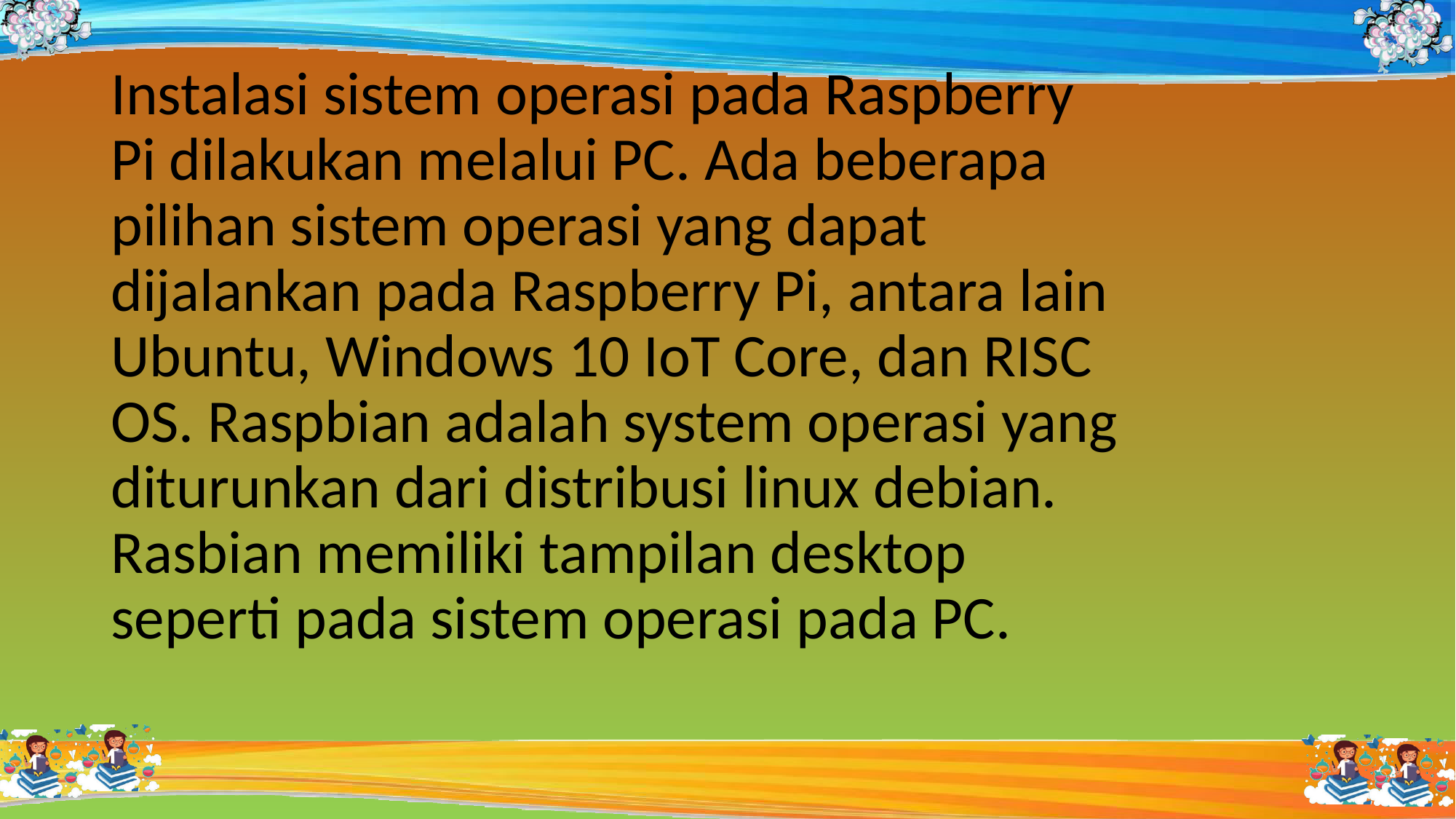

Instalasi sistem operasi pada Raspberry  Pi dilakukan melalui PC. Ada beberapa pilihan sistem operasi yang dapat dijalankan pada Raspberry Pi, antara lain Ubuntu, Windows 10 IoT Core, dan RISC OS. Raspbian adalah system operasi yang diturunkan dari distribusi linux debian. Rasbian memiliki tampilan desktop  seperti pada sistem operasi pada PC.